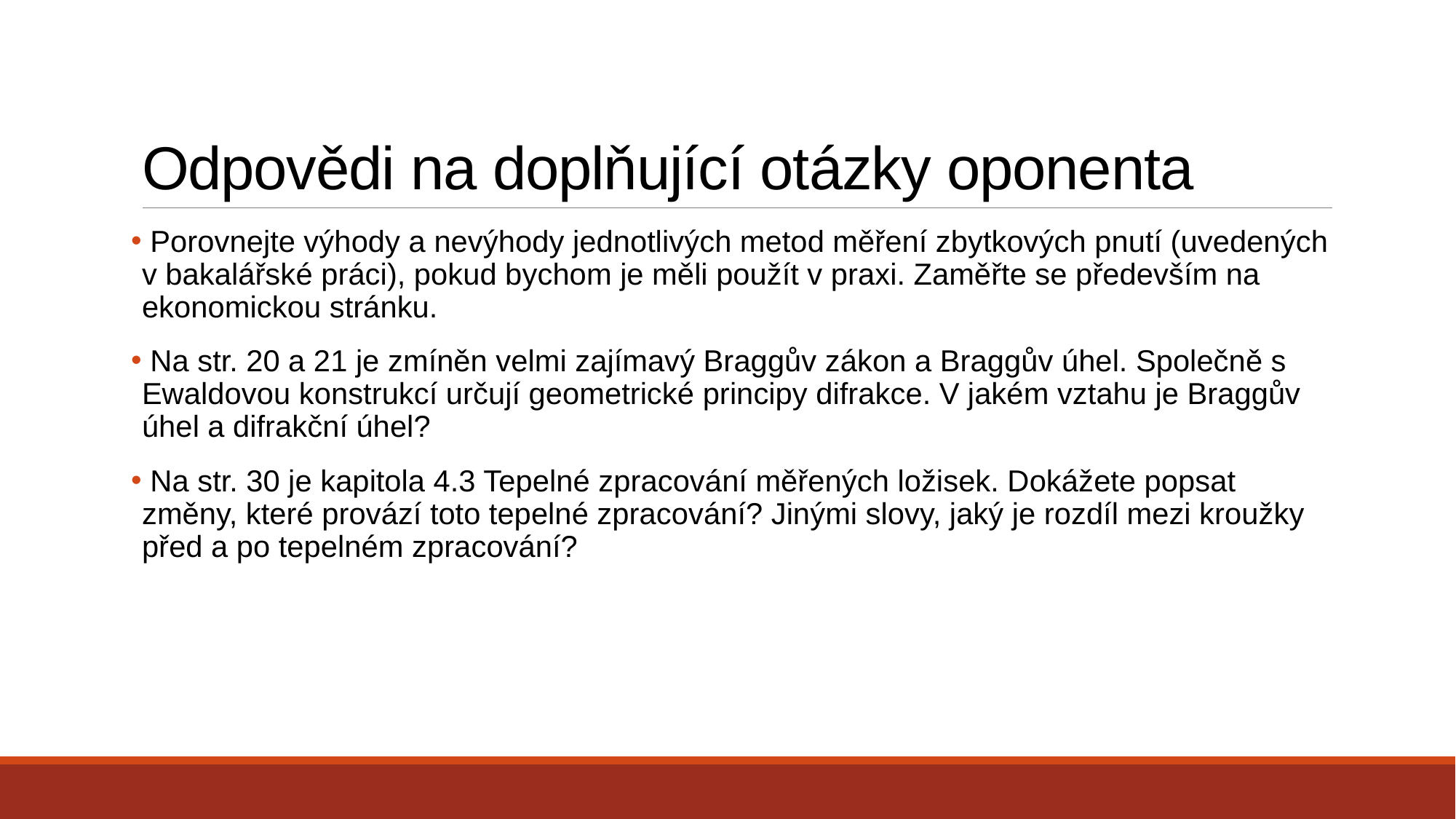

# Odpovědi na doplňující otázky oponenta
 Porovnejte výhody a nevýhody jednotlivých metod měření zbytkových pnutí (uvedených v bakalářské práci), pokud bychom je měli použít v praxi. Zaměřte se především na ekonomickou stránku.
 Na str. 20 a 21 je zmíněn velmi zajímavý Braggův zákon a Braggův úhel. Společně s Ewaldovou konstrukcí určují geometrické principy difrakce. V jakém vztahu je Braggův úhel a difrakční úhel?
 Na str. 30 je kapitola 4.3 Tepelné zpracování měřených ložisek. Dokážete popsat změny, které provází toto tepelné zpracování? Jinými slovy, jaký je rozdíl mezi kroužky před a po tepelném zpracování?